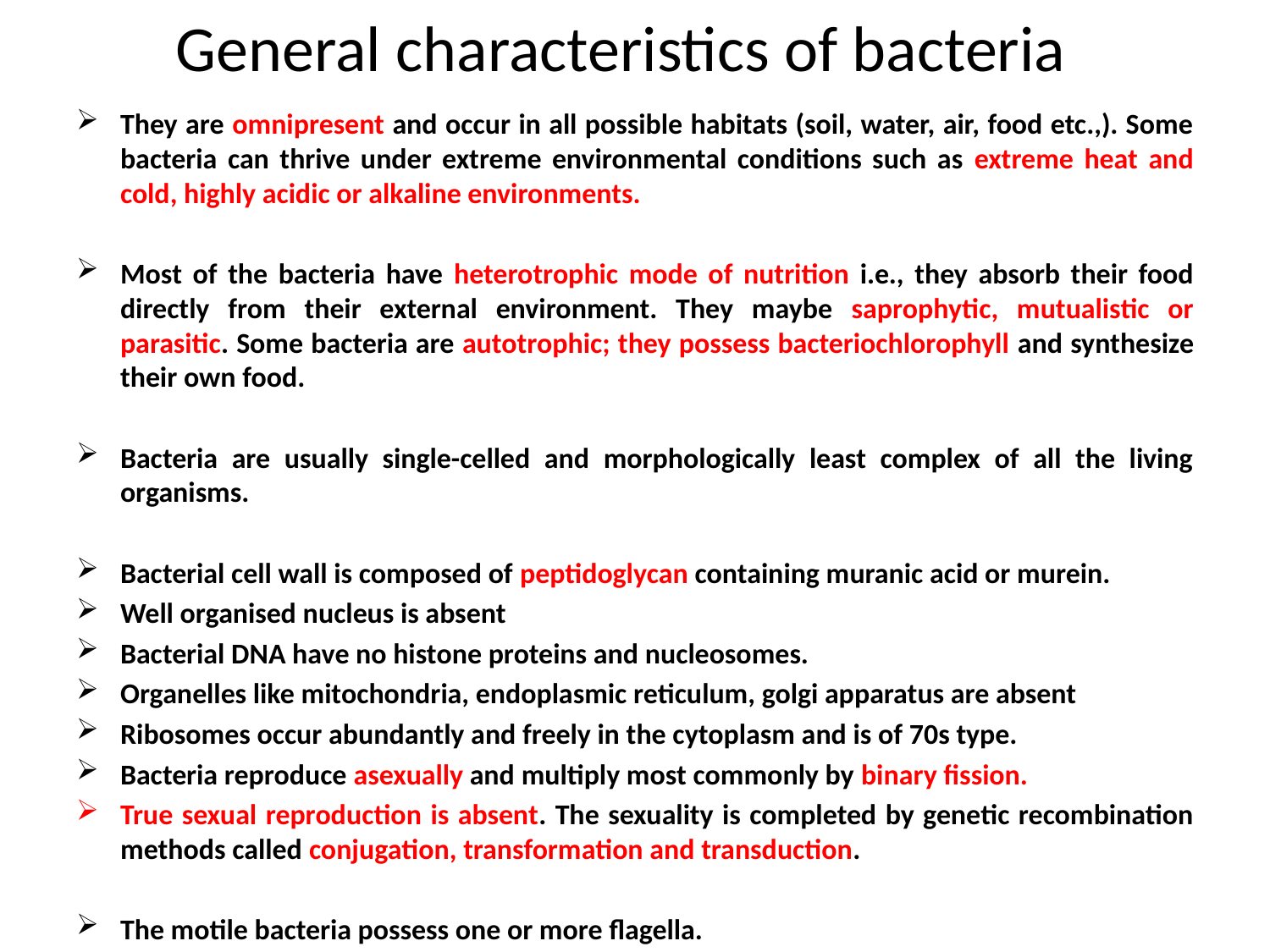

# General characteristics of bacteria
They are omnipresent and occur in all possible habitats (soil, water, air, food etc.,). Some bacteria can thrive under extreme environmental conditions such as extreme heat and cold, highly acidic or alkaline environments.

Most of the bacteria have heterotrophic mode of nutrition i.e., they absorb their food directly from their external environment. They maybe saprophytic, mutualistic or parasitic. Some bacteria are autotrophic; they possess bacteriochlorophyll and synthesize their own food.

Bacteria are usually single-celled and morphologically least complex of all the living organisms.

Bacterial cell wall is composed of peptidoglycan containing muranic acid or murein.
Well organised nucleus is absent
Bacterial DNA have no histone proteins and nucleosomes.
Organelles like mitochondria, endoplasmic reticulum, golgi apparatus are absent
Ribosomes occur abundantly and freely in the cytoplasm and is of 70s type.
Bacteria reproduce asexually and multiply most commonly by binary fission.
True sexual reproduction is absent. The sexuality is completed by genetic recombination methods called conjugation, transformation and transduction.

The motile bacteria possess one or more flagella.